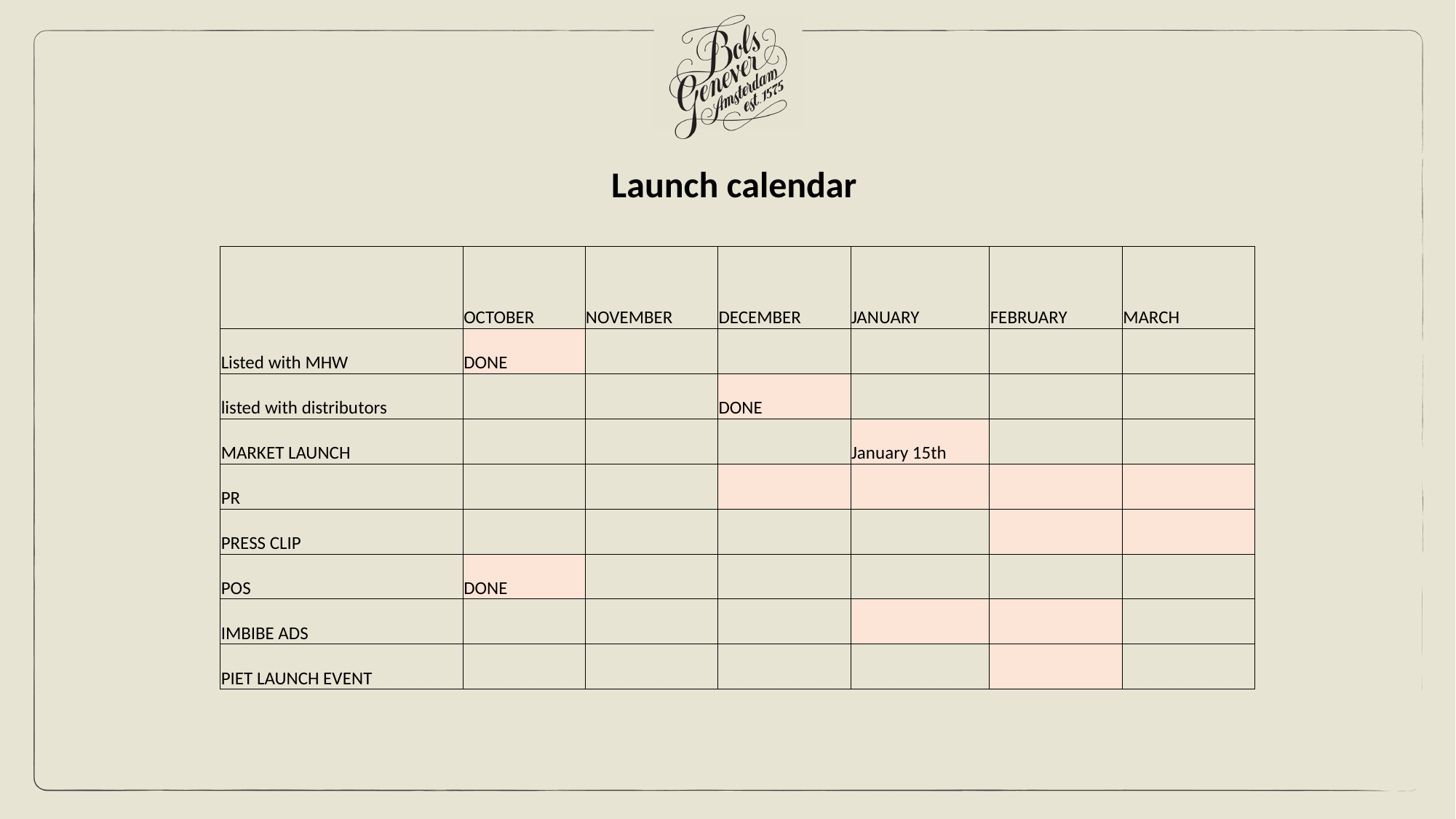

Launch calendar
|  | OCTOBER | NOVEMBER | DECEMBER | JANUARY | FEBRUARY | MARCH |
| --- | --- | --- | --- | --- | --- | --- |
| Listed with MHW | DONE |  |  |  |  |  |
| listed with distributors |  |  | DONE |  |  |  |
| MARKET LAUNCH |  |  |  | January 15th |  |  |
| PR |  |  |  |  |  |  |
| PRESS CLIP |  |  |  |  |  |  |
| POS | DONE |  |  |  |  |  |
| IMBIBE ADS |  |  |  |  |  |  |
| PIET LAUNCH EVENT |  |  |  |  |  |  |